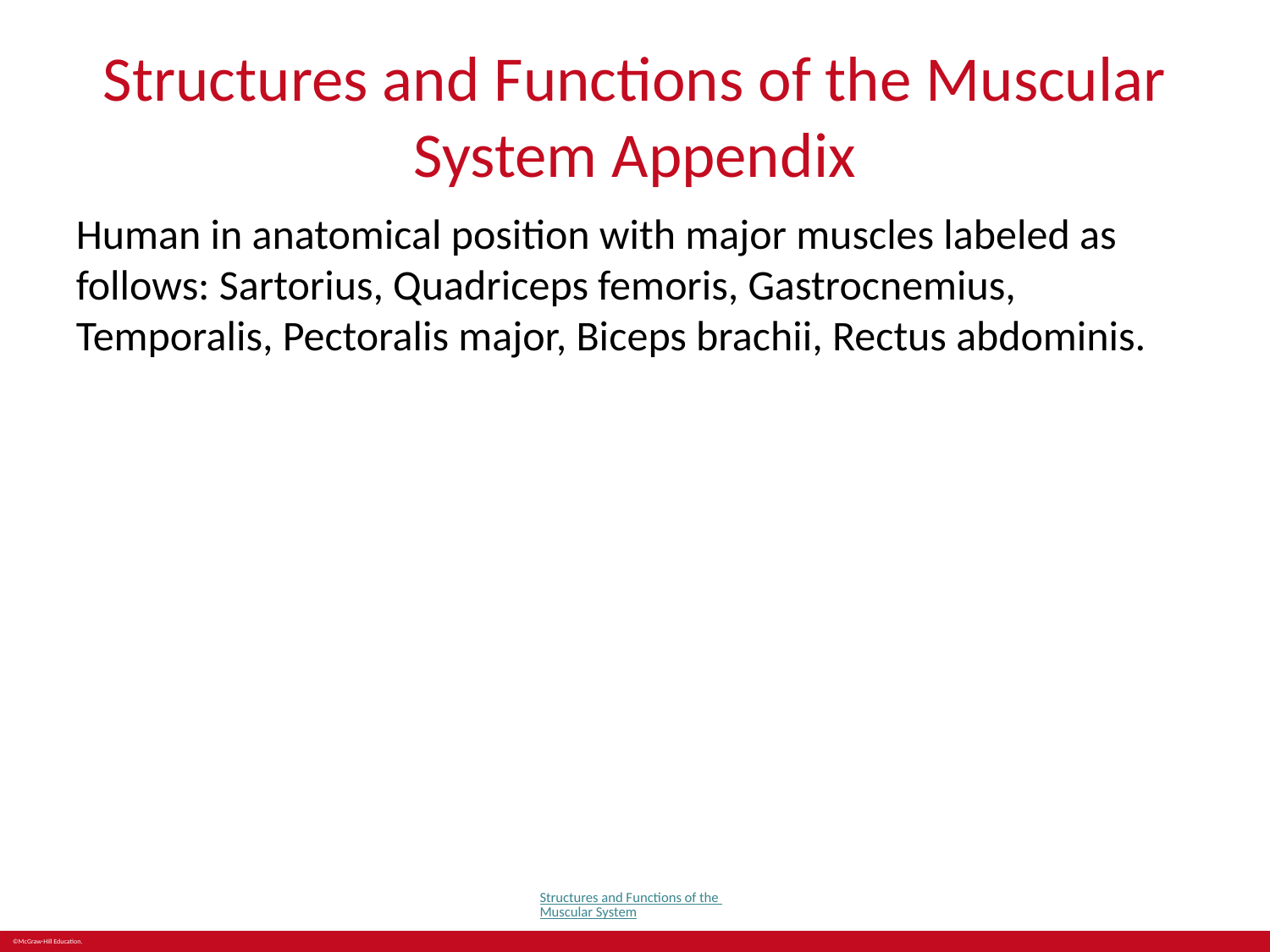

# Structures and Functions of the Muscular System Appendix
Human in anatomical position with major muscles labeled as follows: Sartorius, Quadriceps femoris, Gastrocnemius, Temporalis, Pectoralis major, Biceps brachii, Rectus abdominis.
Structures and Functions of the Muscular System